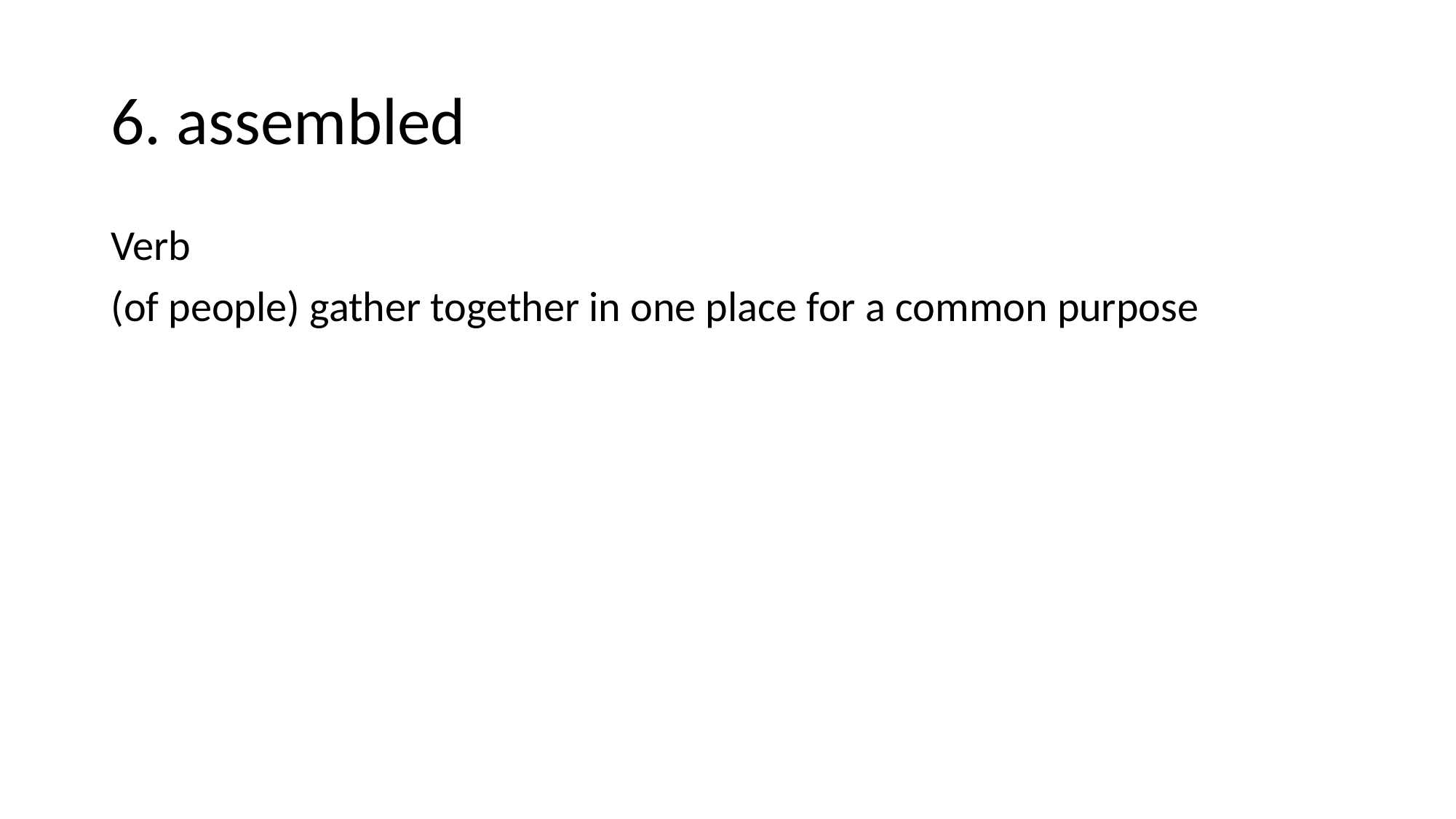

# 6. assembled
Verb
(of people) gather together in one place for a common purpose